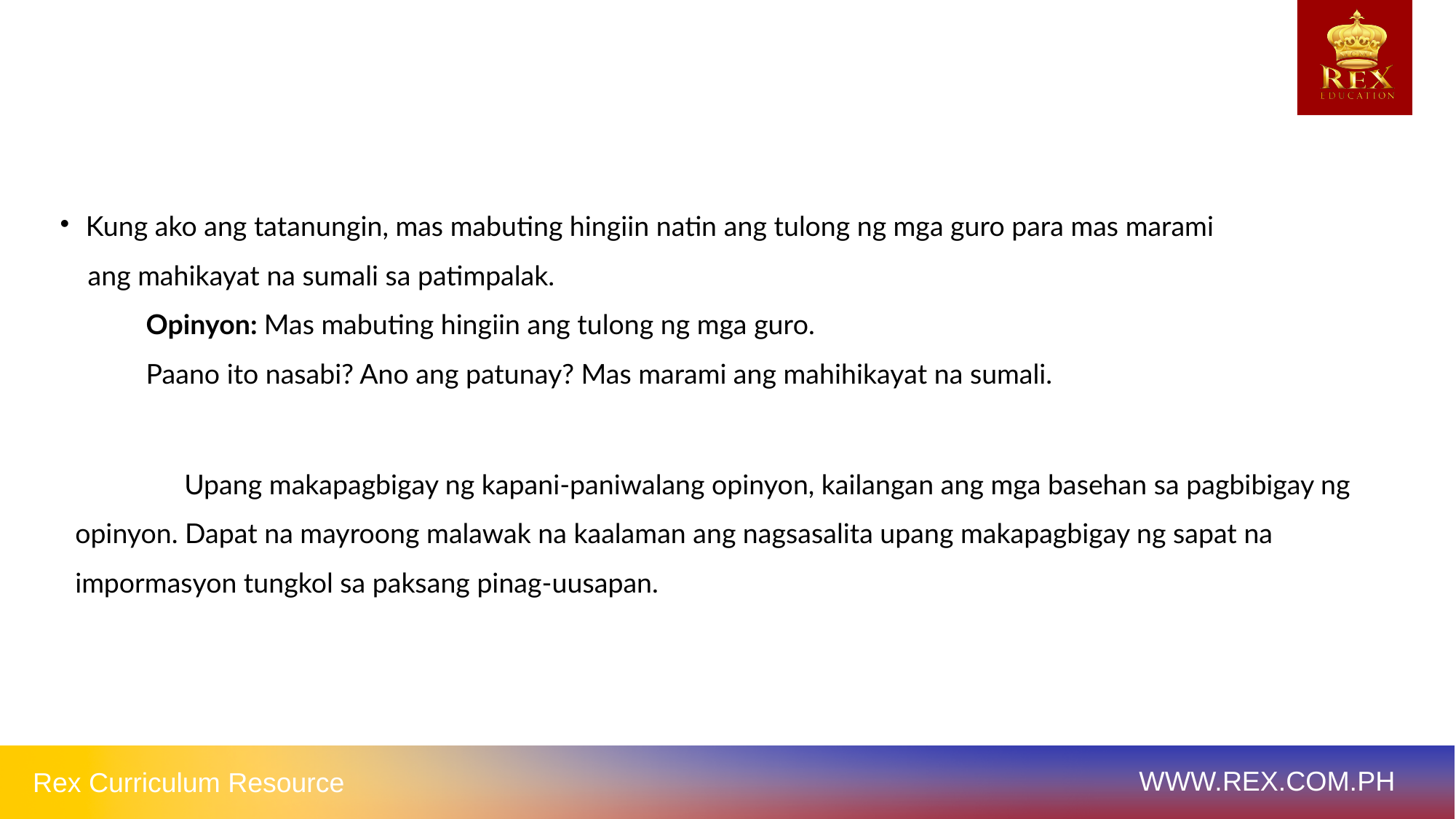

Kung ako ang tatanungin, mas mabuting hingiin natin ang tulong ng mga guro para mas marami
    ang mahikayat na sumali sa patimpalak.
Opinyon: Mas mabuting hingiin ang tulong ng mga guro.
Paano ito nasabi? Ano ang patunay? Mas marami ang mahihikayat na sumali.

	Upang makapagbigay ng kapani-paniwalang opinyon, kailangan ang mga basehan sa pagbibigay ng opinyon. Dapat na mayroong malawak na kaalaman ang nagsasalita upang makapagbigay ng sapat na impormasyon tungkol sa paksang pinag-uusapan.